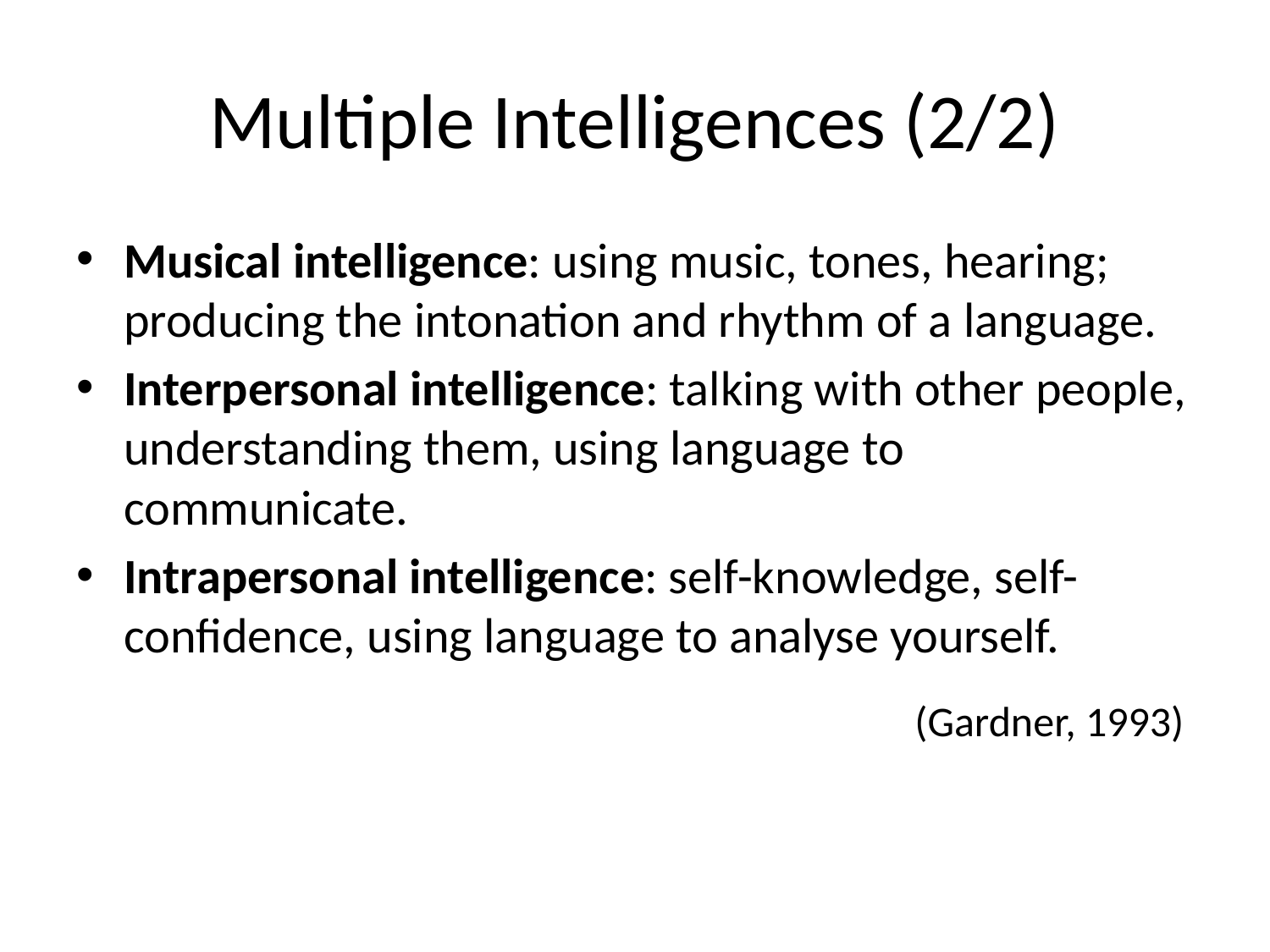

# Multiple Intelligences (2/2)
Musical intelligence: using music, tones, hearing; producing the intonation and rhythm of a language.
Interpersonal intelligence: talking with other people, understanding them, using language to communicate.
Intrapersonal intelligence: self-knowledge, self-confidence, using language to analyse yourself.
(Gardner, 1993)